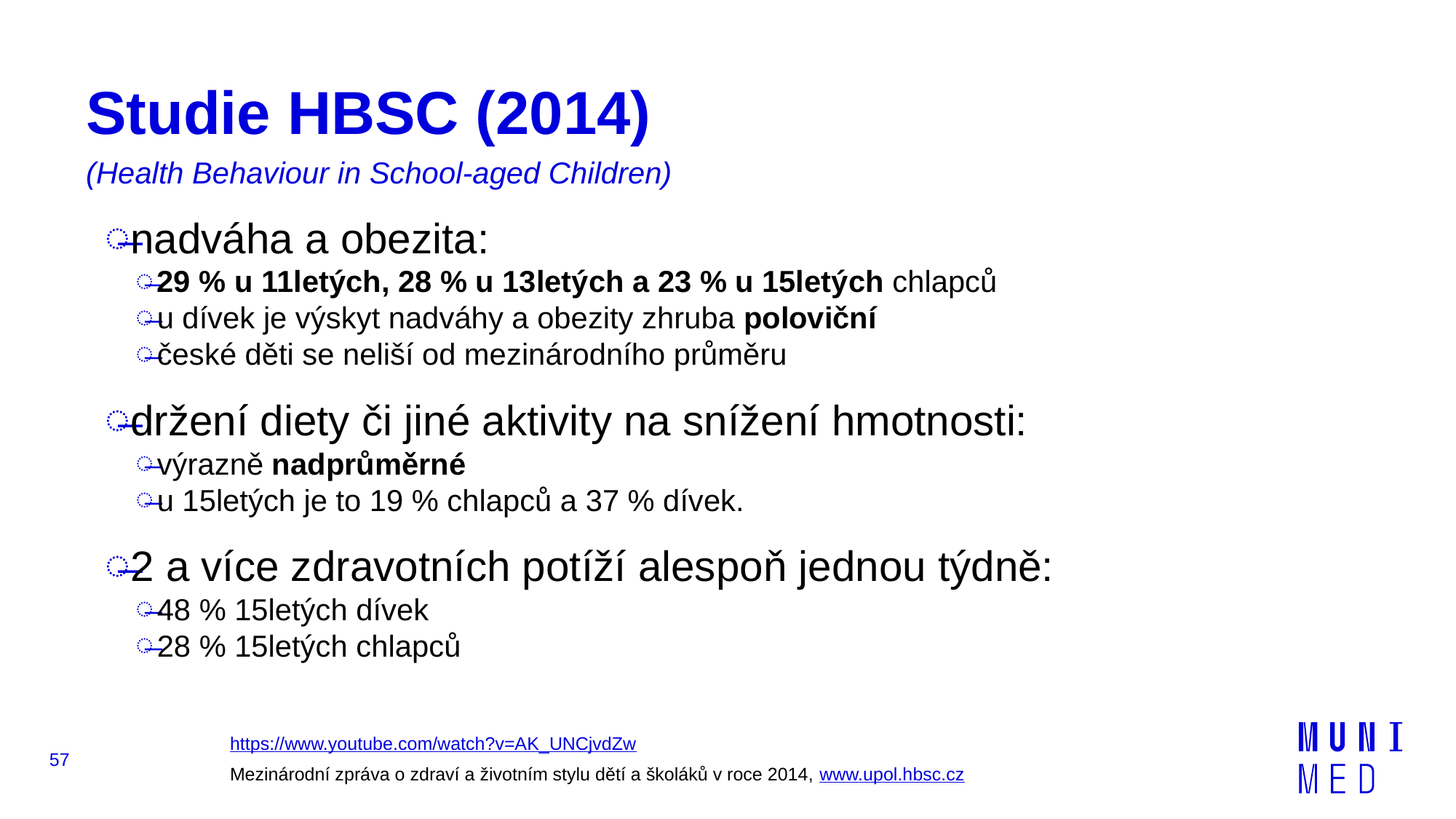

# Studie HBSC (2014)
(Health Behaviour in School-aged Children)
nadváha a obezita:
29 % u 11letých, 28 % u 13letých a 23 % u 15letých chlapců
u dívek je výskyt nadváhy a obezity zhruba poloviční
české děti se neliší od mezinárodního průměru
držení diety či jiné aktivity na snížení hmotnosti:
výrazně nadprůměrné
u 15letých je to 19 % chlapců a 37 % dívek.
2 a více zdravotních potíží alespoň jednou týdně:
48 % 15letých dívek
28 % 15letých chlapců

https://www.youtube.com/watch?v=AK_UNCjvdZw
Mezinárodní zpráva o zdraví a životním stylu dětí a školáků v roce 2014, www.upol.hbsc.cz
57